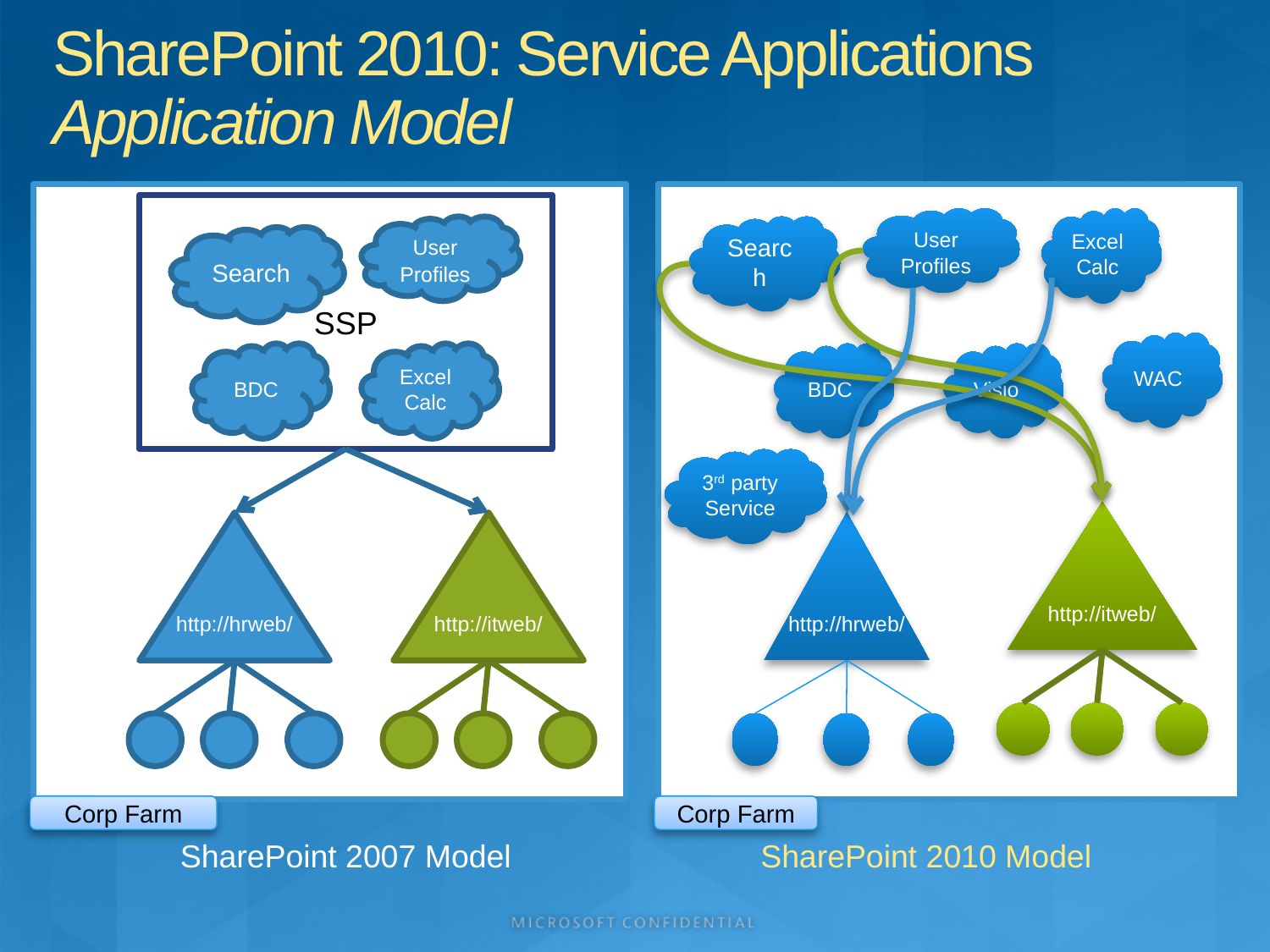

# SharePoint 2010: Service Applications Application Model

SSP
User Profiles
Search
BDC
Excel Calc
http://hrweb/
http://itweb/

Corp Farm
SharePoint 2007 Model

User Profiles
Excel Calc
Search
WAC
BDC
Visio
3rd party Service
http://itweb/
http://hrweb/

Corp Farm
SharePoint 2010 Model